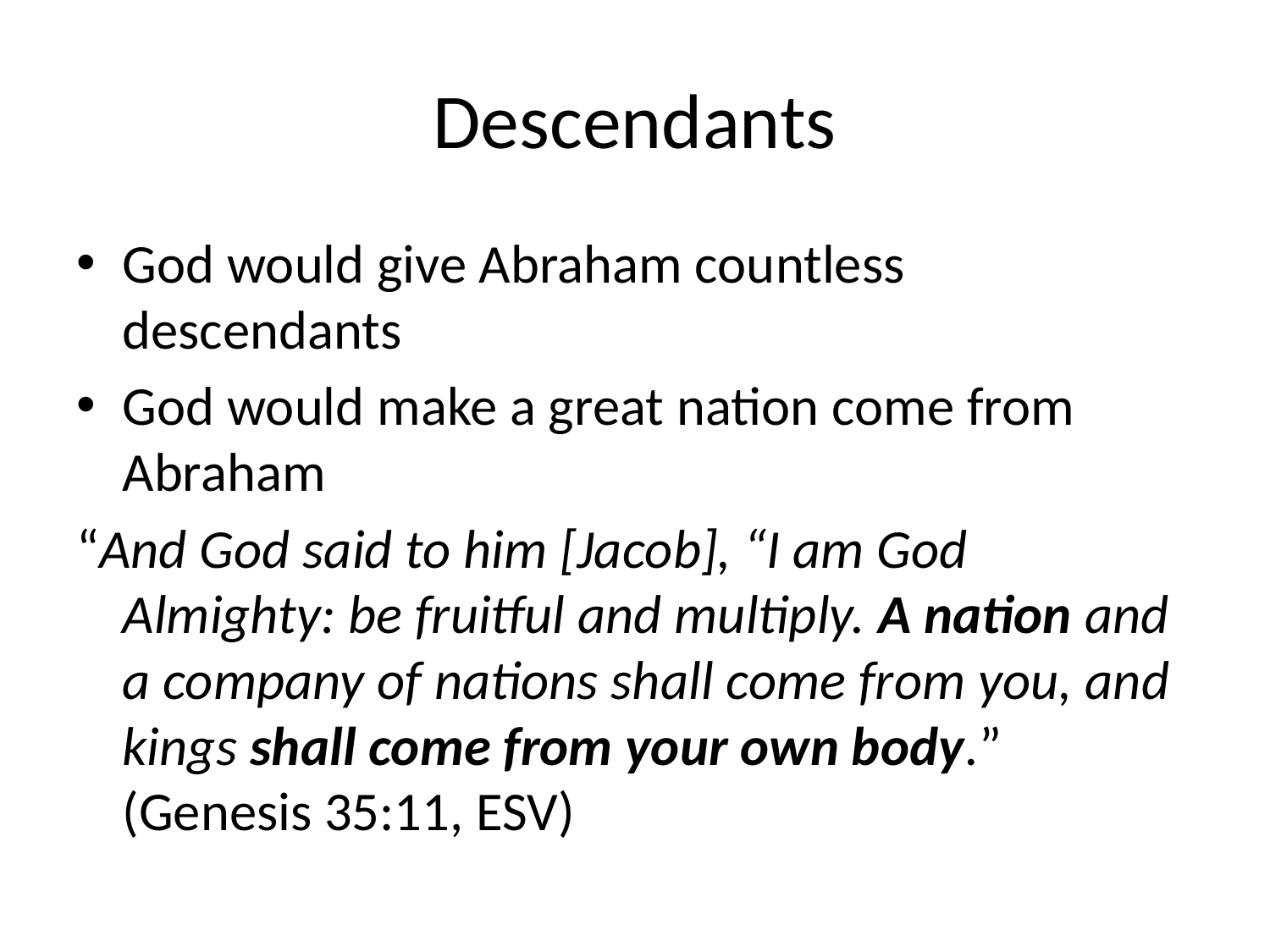

# Descendants
God would give Abraham countless descendants
God would make a great nation come from Abraham
“And God said to him [Jacob], “I am God Almighty: be fruitful and multiply. A nation and a company of nations shall come from you, and kings shall come from your own body.” (Genesis 35:11, ESV)